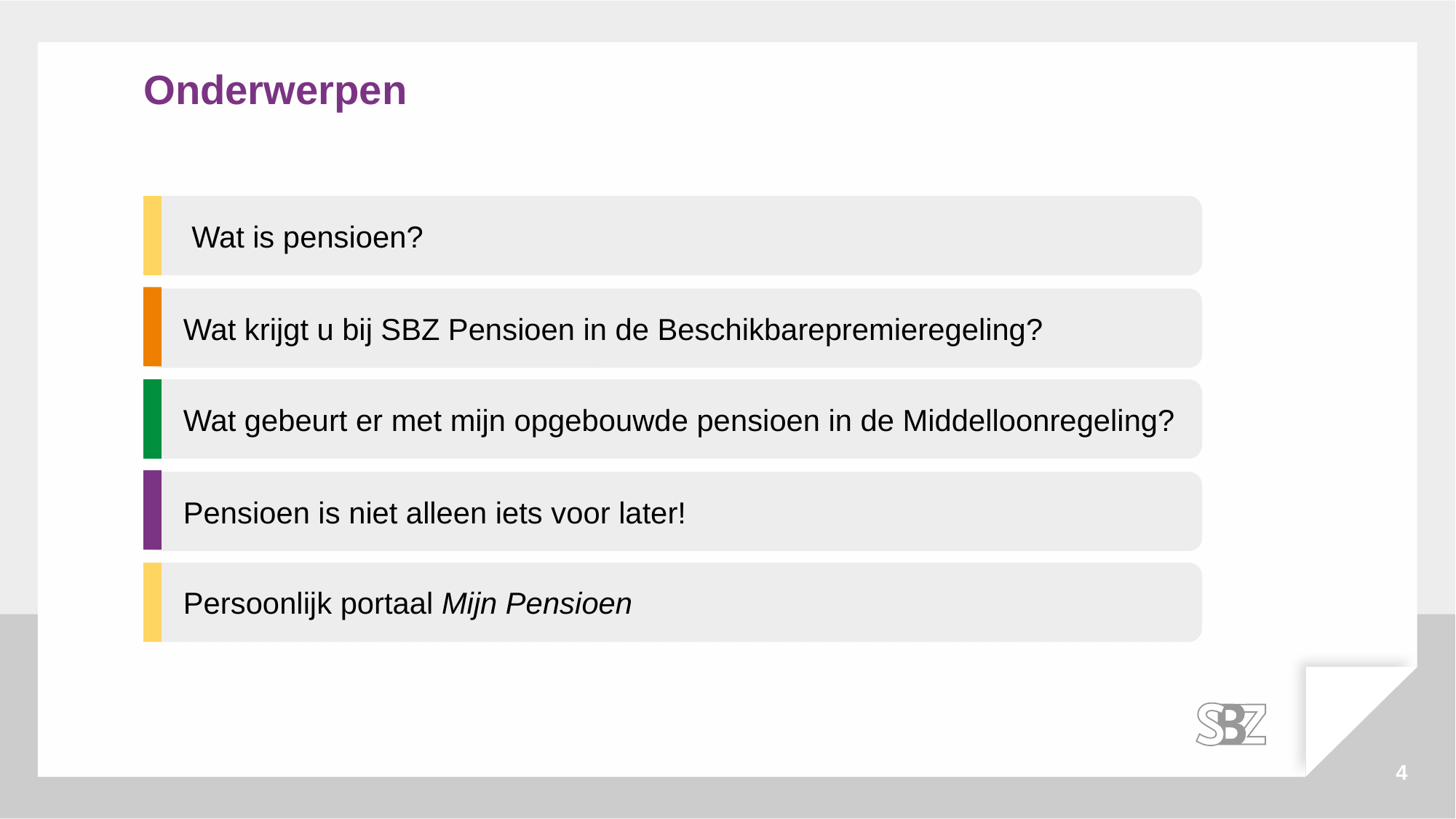

# Onderwerpen
    Wat is pensioen?

   Wat krijgt u bij SBZ Pensioen in de Beschikbarepremieregeling?

   Wat gebeurt er met mijn opgebouwde pensioen in de Middelloonregeling?

   Pensioen is niet alleen iets voor later!

   Persoonlijk portaal Mijn Pensioen
4